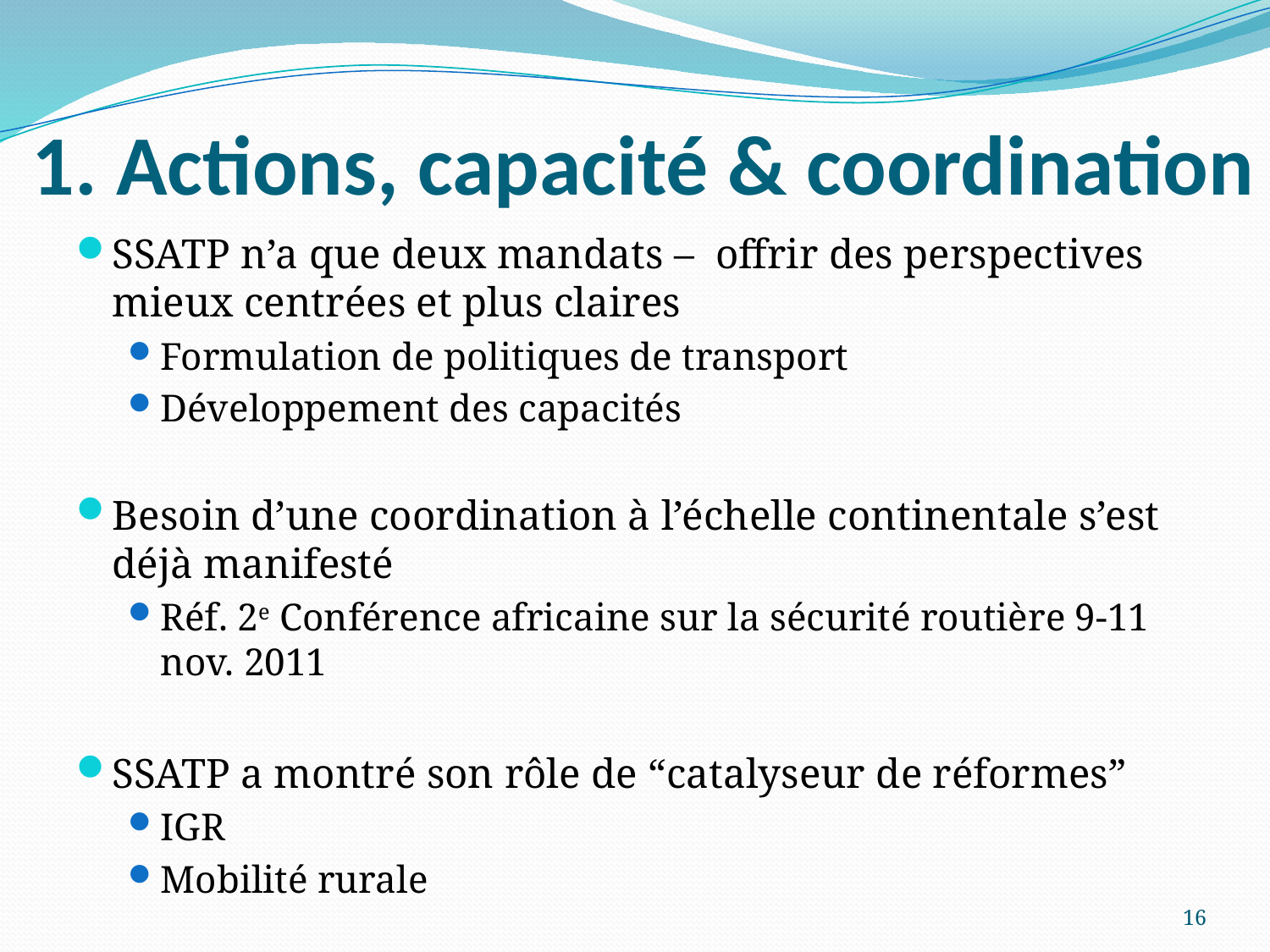

# 1. Actions, capacité & coordination
SSATP n’a que deux mandats –  offrir des perspectives mieux centrées et plus claires
Formulation de politiques de transport
Développement des capacités

Besoin d’une coordination à l’échelle continentale s’est déjà manifesté
Réf. 2e Conférence africaine sur la sécurité routière 9-11 nov. 2011

SSATP a montré son rôle de “catalyseur de réformes”
IGR
Mobilité rurale
16